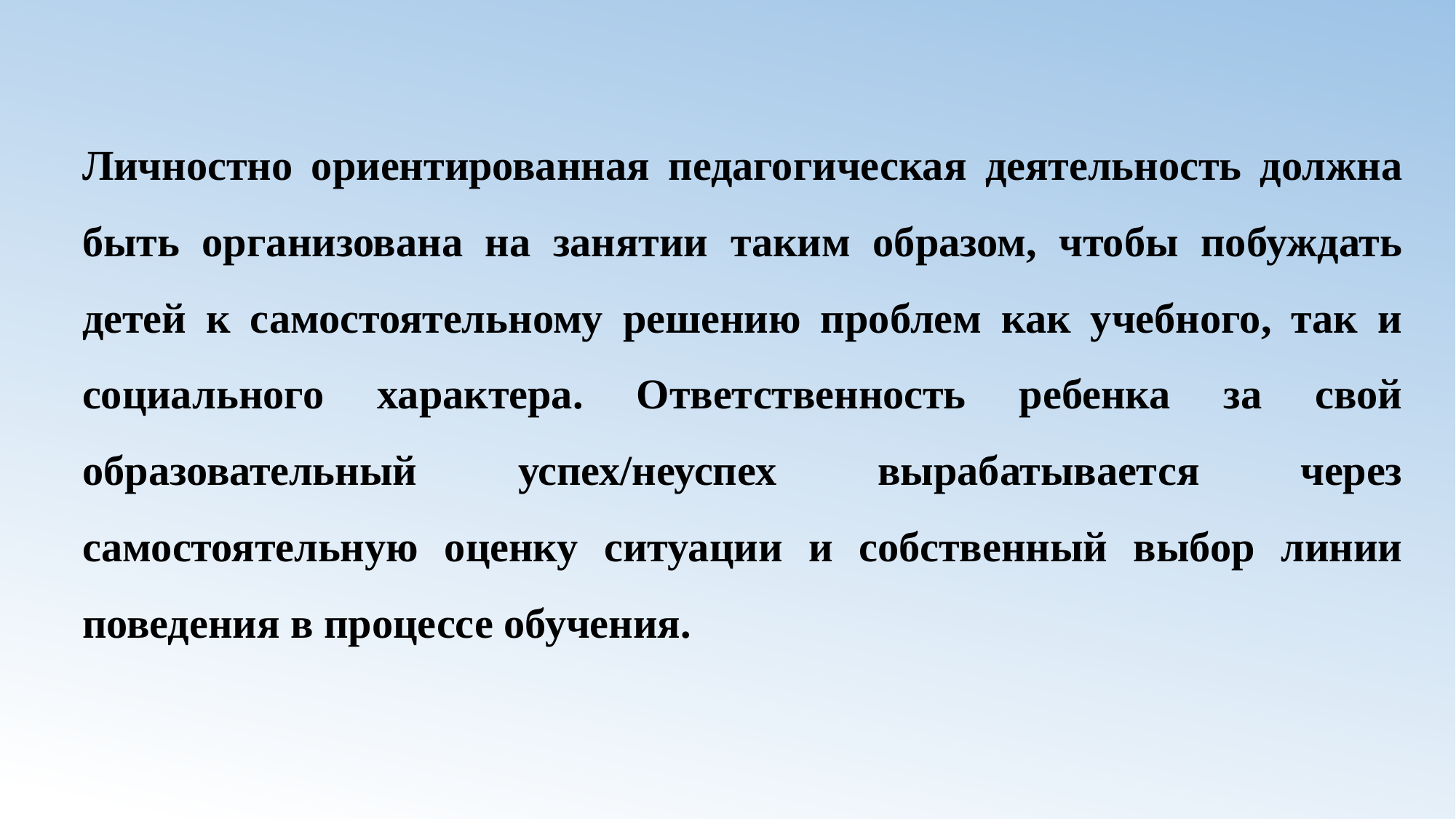

Личностно ориентированная педагогическая деятельность должна быть организована на занятии таким образом, чтобы побуждать детей к самостоятельному решению проблем как учебного, так и социального характера. Ответственность ребенка за свой образовательный успех/неуспех вырабатывается через самостоятельную оценку ситуации и собственный выбор линии поведения в процессе обучения.